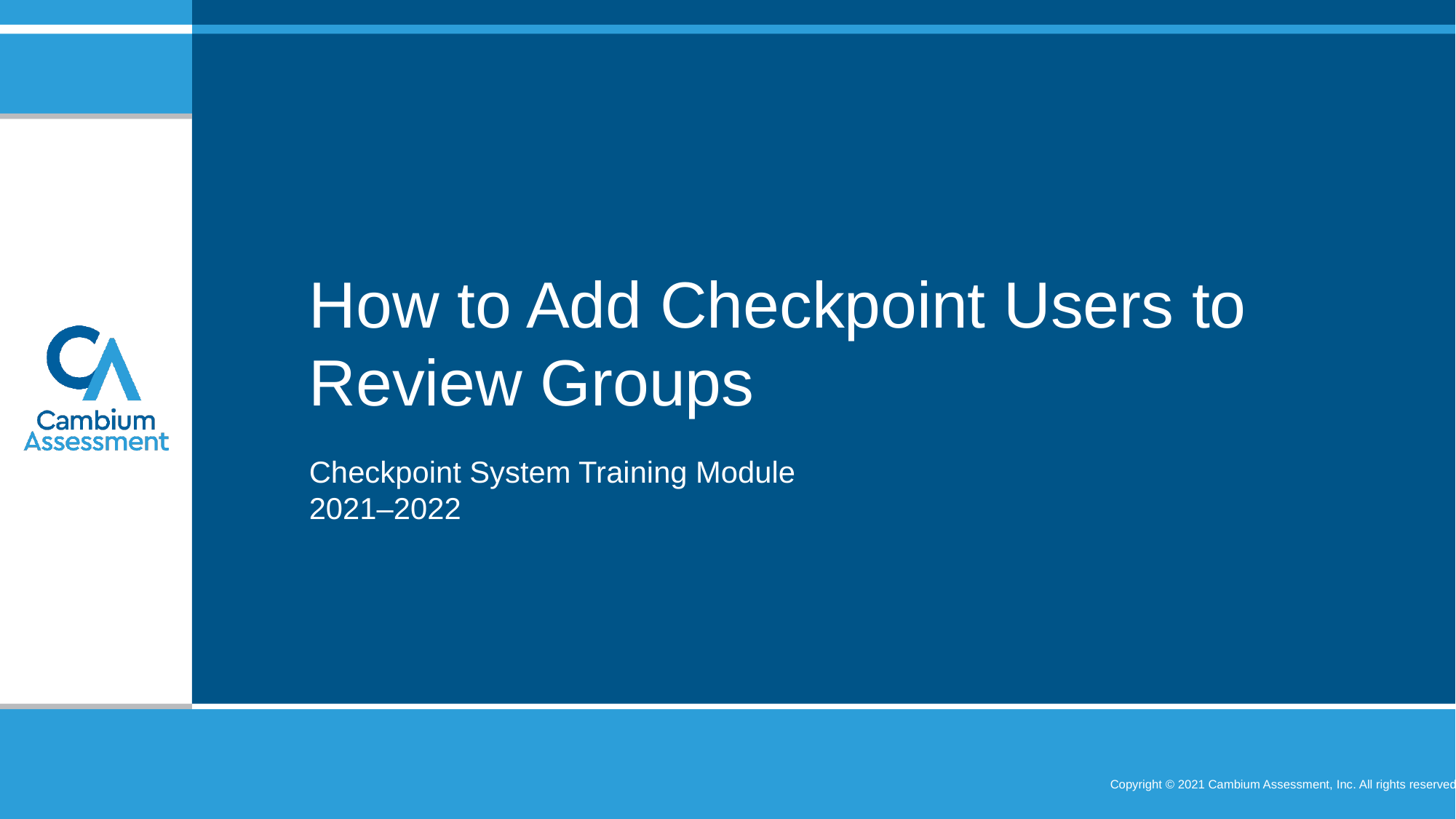

# How to Add Checkpoint Users to Review Groups
Checkpoint System Training Module
2021–2022
Copyright © 2021 Cambium Assessment, Inc. All rights reserved.